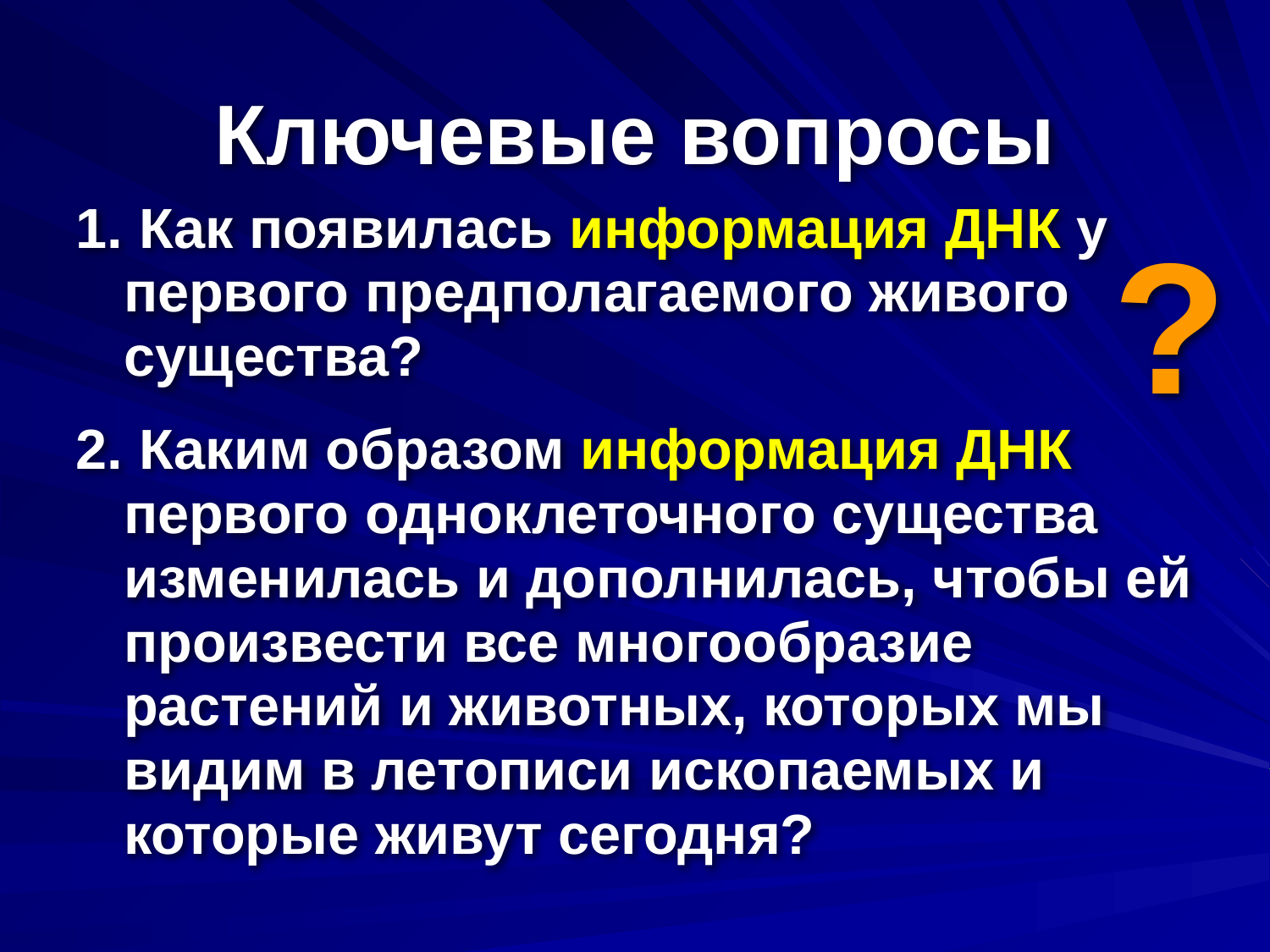

Ключевые вопросы
 Как появилась информация ДНК у первого предполагаемого живого существа?
 Каким образом информация ДНК первого одноклеточного существа изменилась и дополнилась, чтобы ей произвести все многообразие растений и животных, которых мы видим в летописи ископаемых и которые живут сегодня?
?